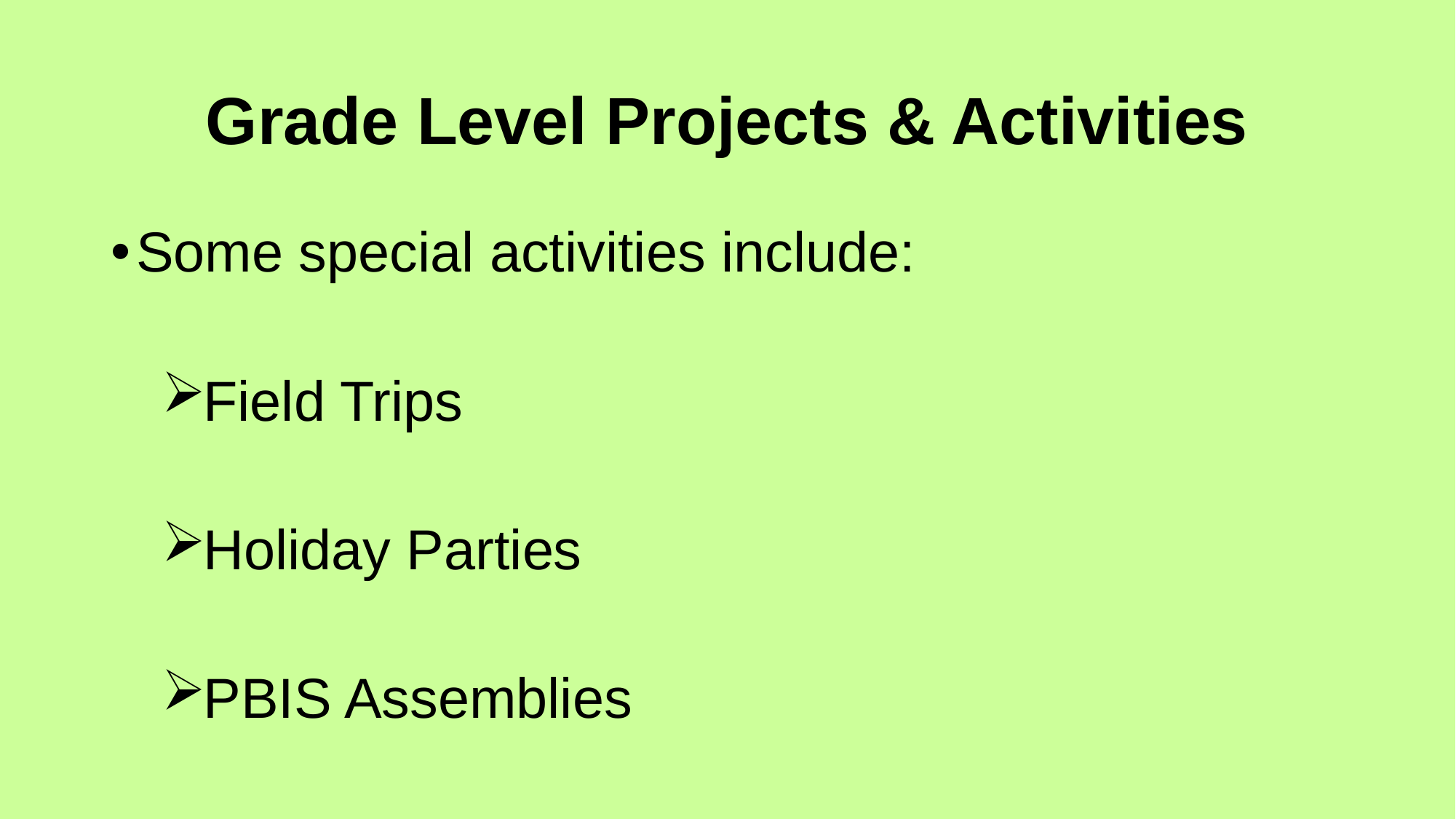

# Grade Level Projects & Activities
Some special activities include:

Field Trips

Holiday Parties

PBIS Assemblies